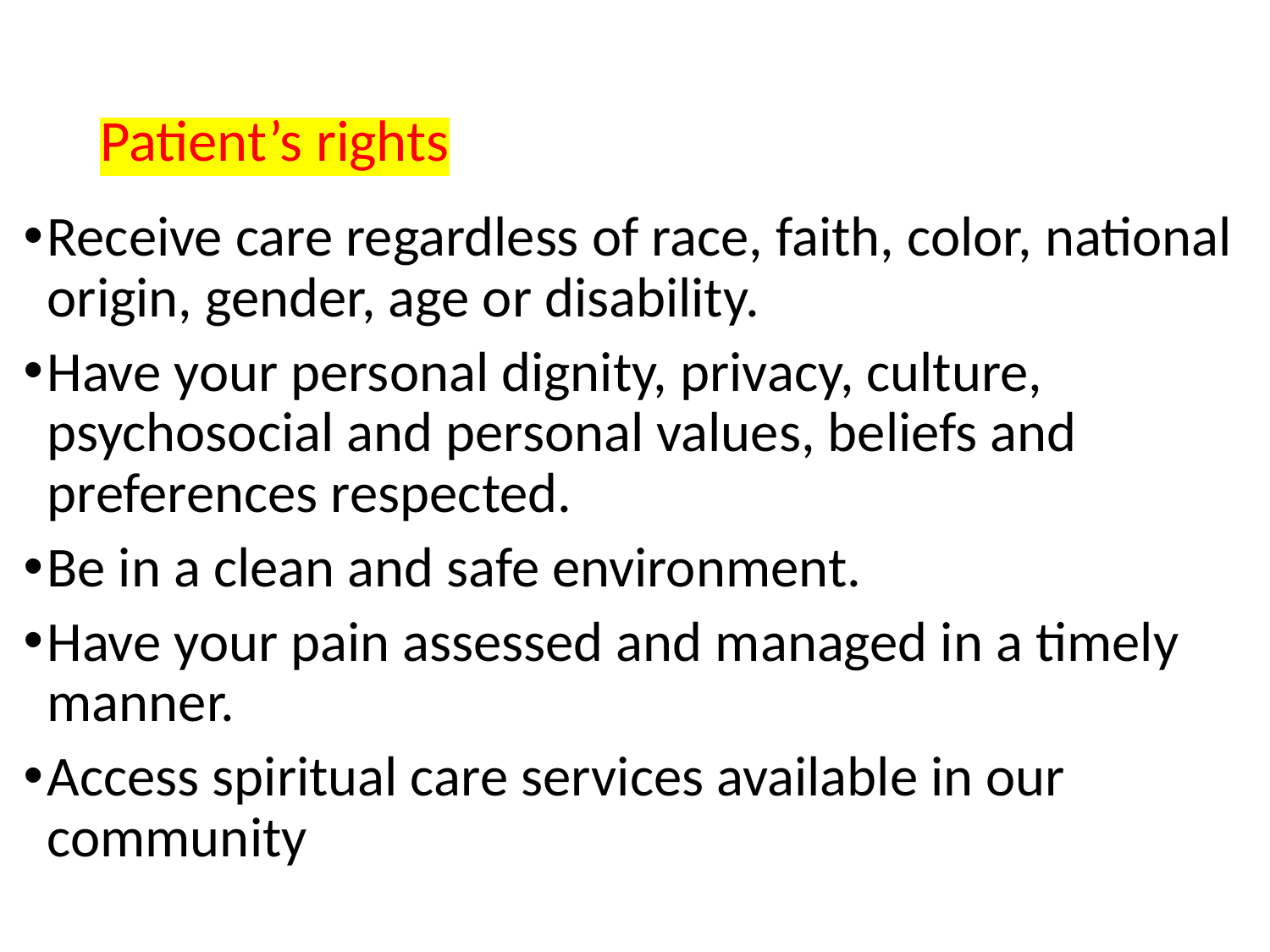

# Patient’s rights
Receive care regardless of race, faith, color, national origin, gender, age or disability.
Have your personal dignity, privacy, culture, psychosocial and personal values, beliefs and preferences respected.
Be in a clean and safe environment.
Have your pain assessed and managed in a timely manner.
Access spiritual care services available in our community